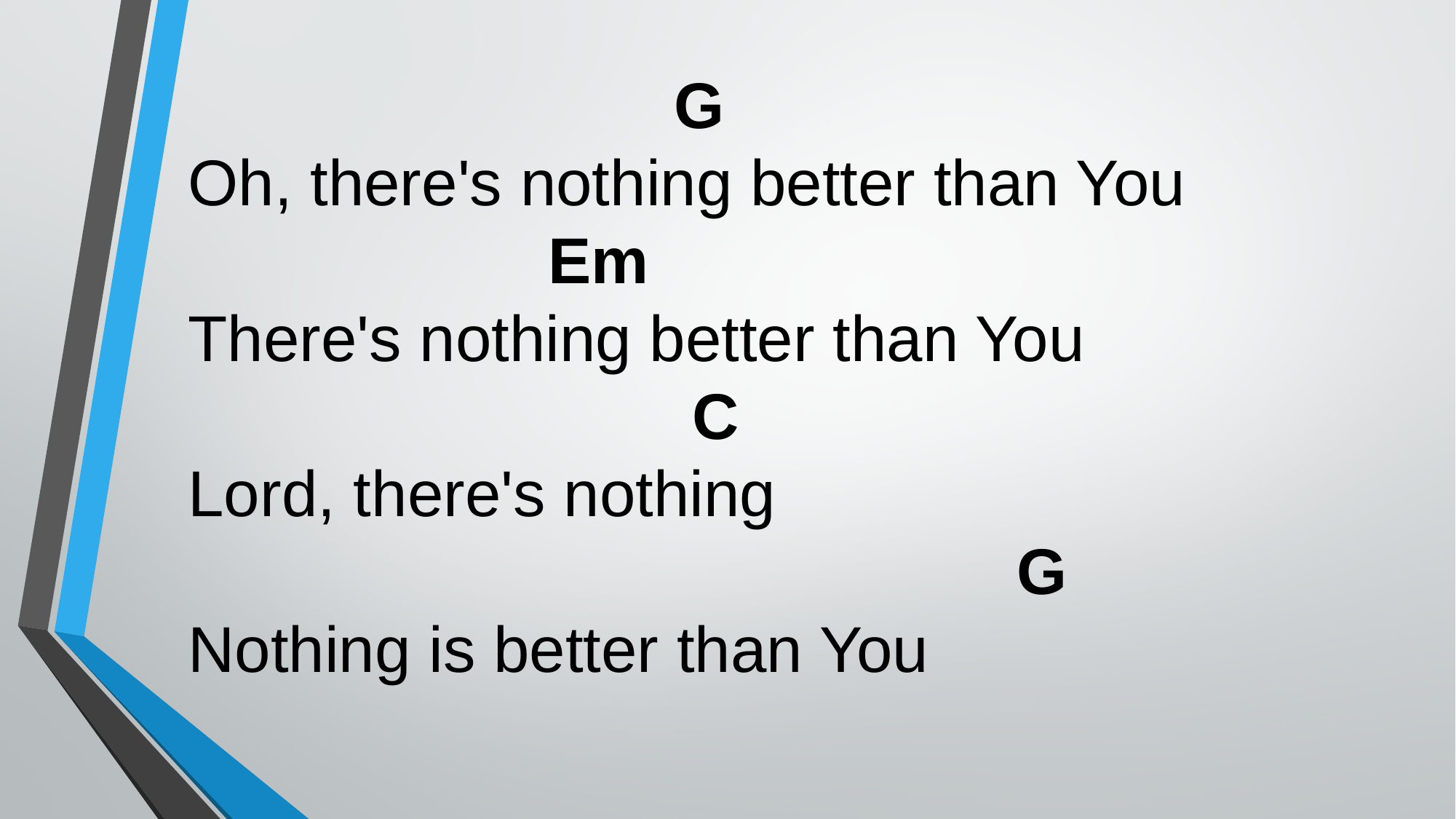

G
Oh, there's nothing better than You
                    Em
There's nothing better than You
                            C
Lord, there's nothing
                                              G
Nothing is better than You